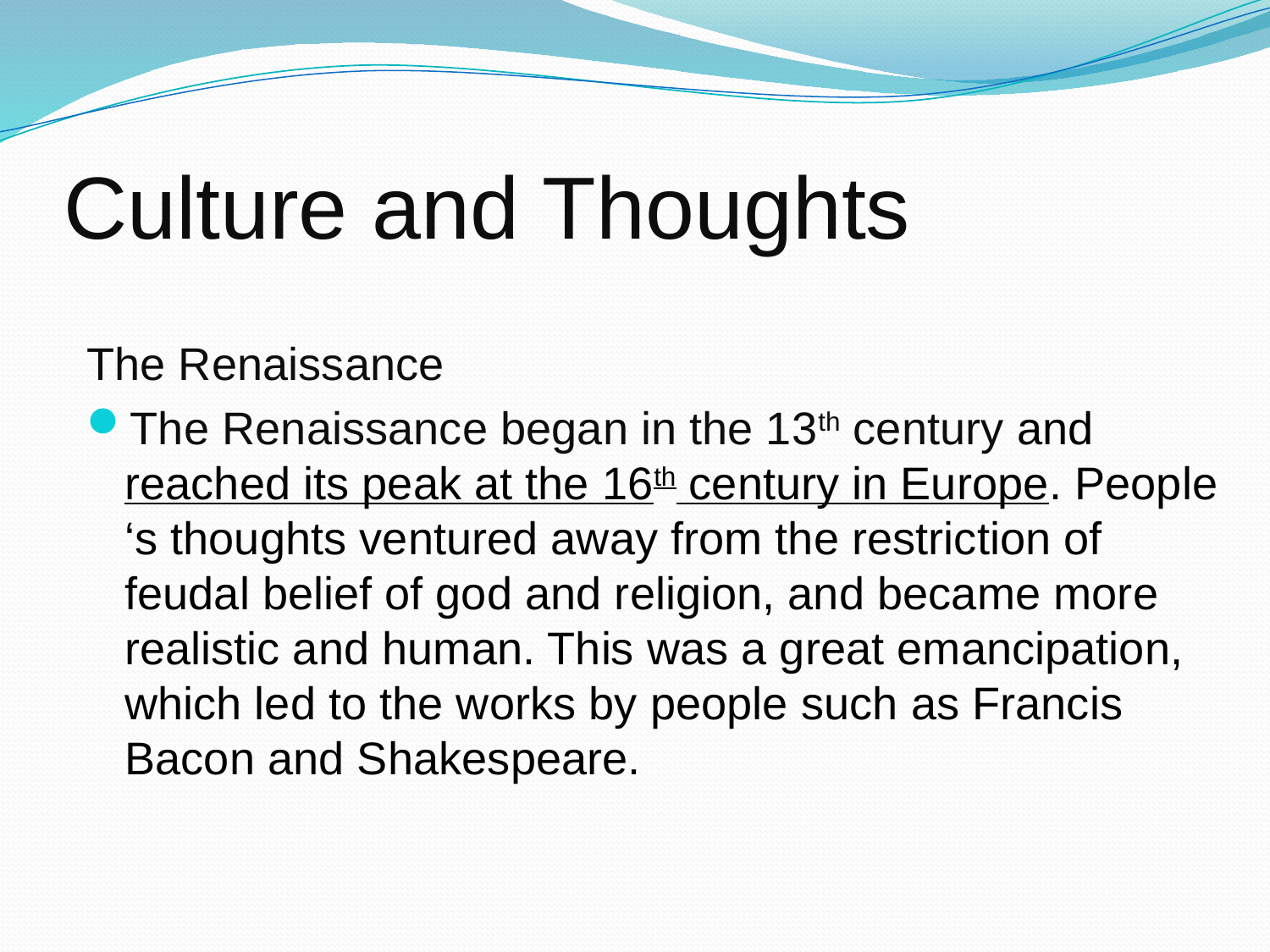

# Culture and Thoughts

The Renaissance
The Renaissance began in the 13th century and reached its peak at the 16th century in Europe. People ‘s thoughts ventured away from the restriction of feudal belief of god and religion, and became more realistic and human. This was a great emancipation, which led to the works by people such as Francis Bacon and Shakespeare.